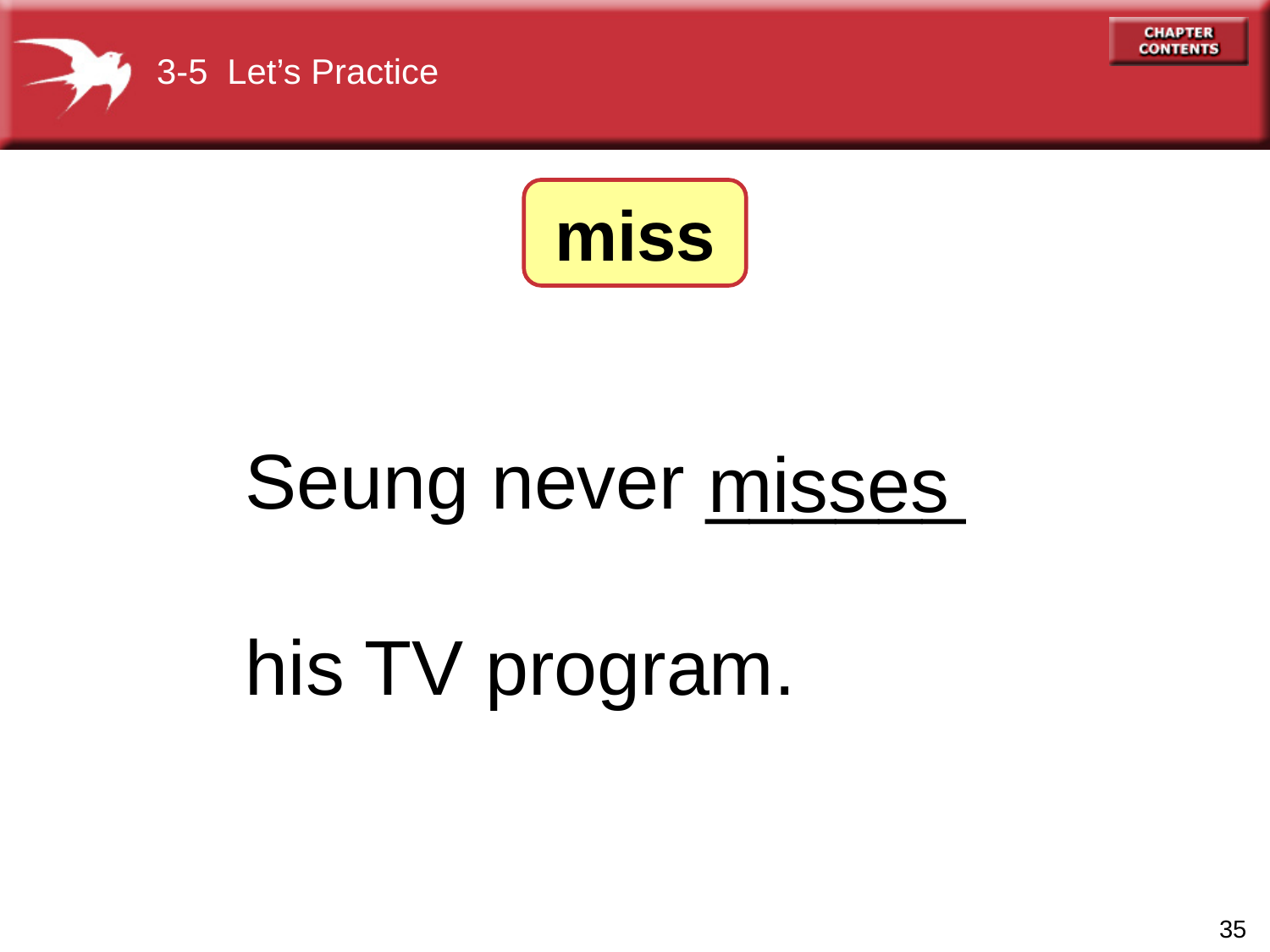

3-5  Let’s Practice
miss
Seung never ______

his TV program.

misses
35